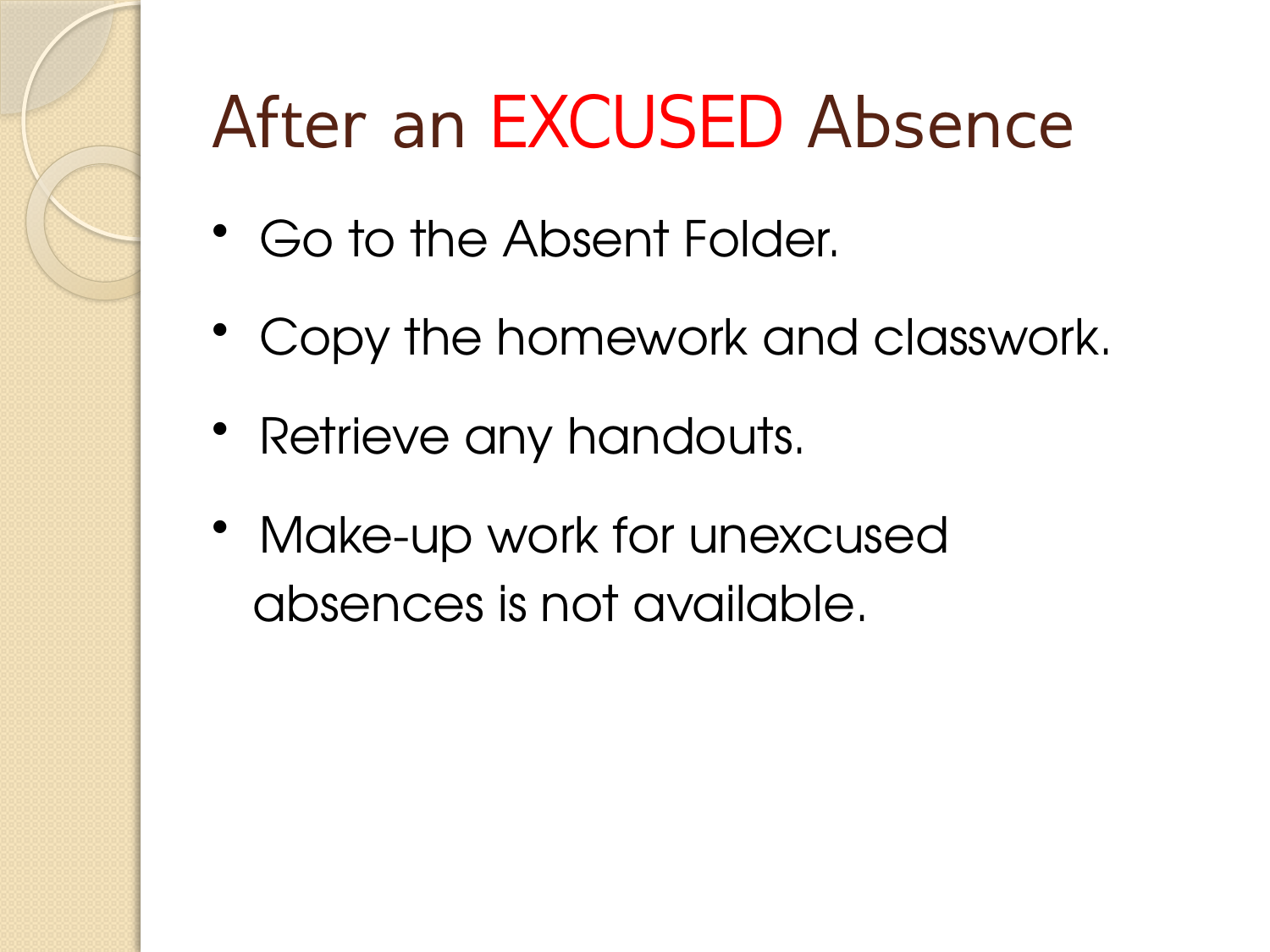

# After an EXCUSED Absence
Go to the Absent Folder.

Copy the homework and classwork.

Retrieve any handouts.

Make-up work for unexcused
   absences is not available.